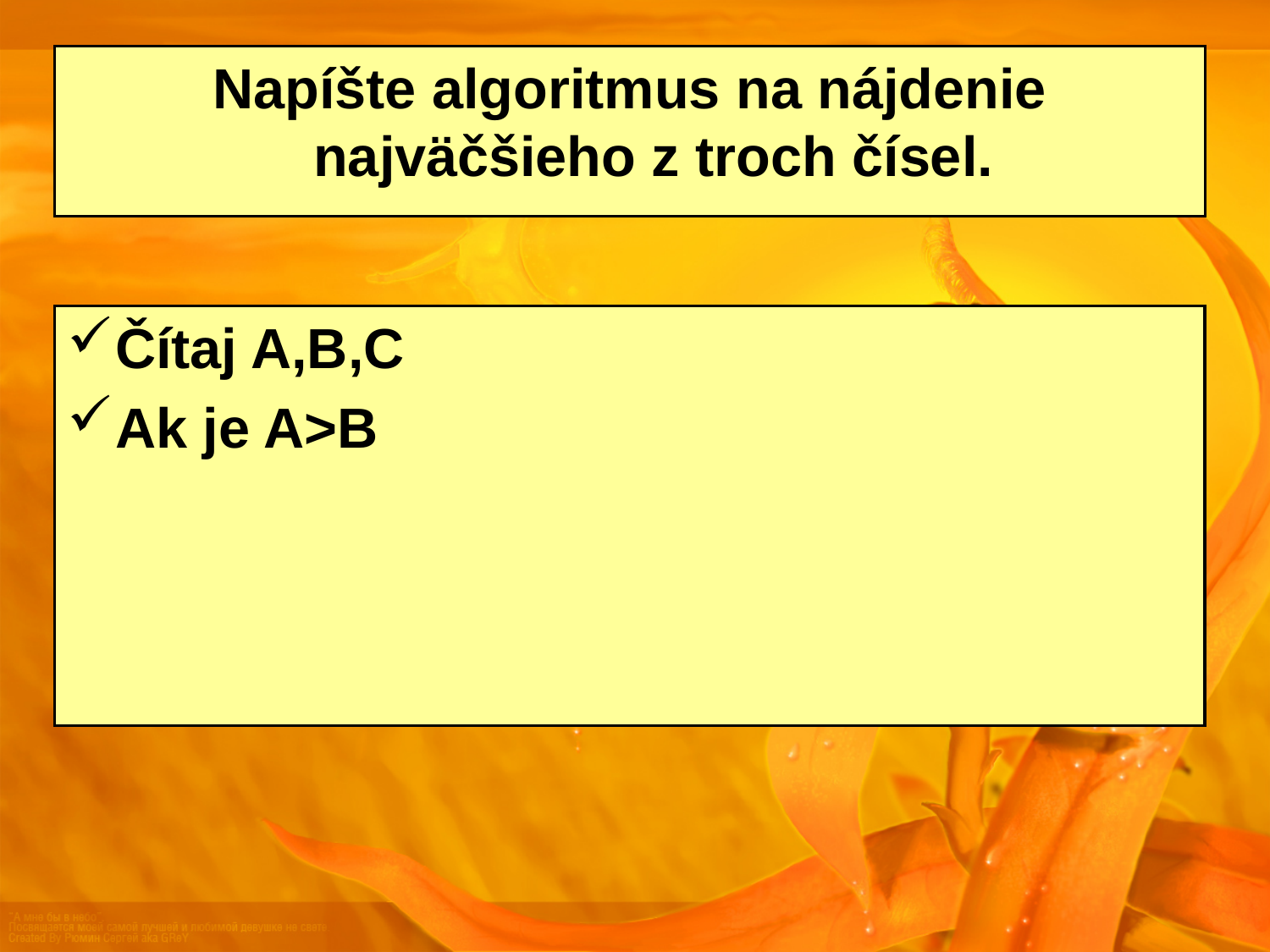

Napíšte algoritmus na nájdenie najväčšieho z troch čísel.
Čítaj A,B,C
Ak je A>B